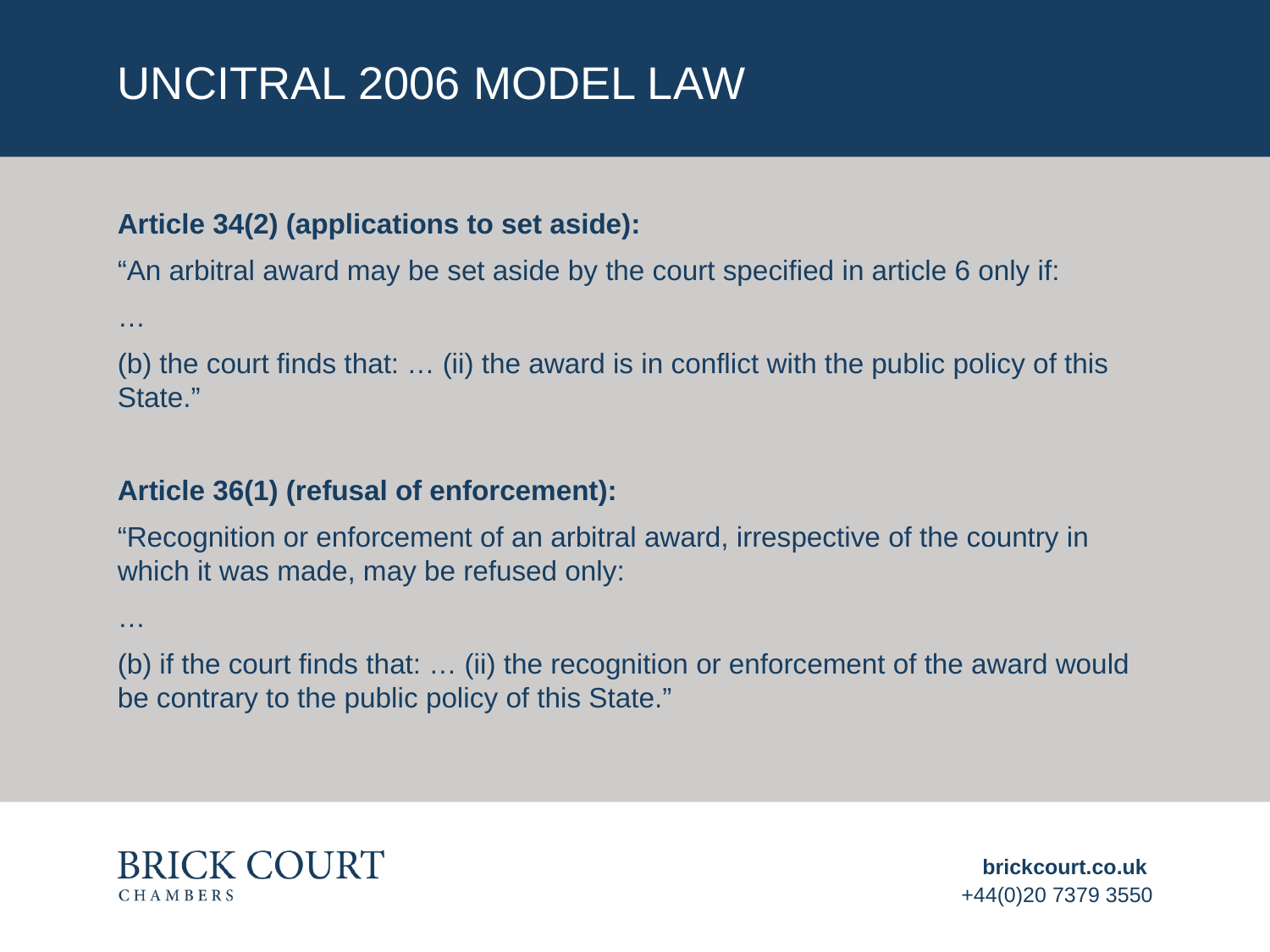

# UNCITRAL 2006 MODEL LAW
Article 34(2) (applications to set aside):
“An arbitral award may be set aside by the court specified in article 6 only if:
…
(b) the court finds that: … (ii) the award is in conflict with the public policy of this State.”

Article 36(1) (refusal of enforcement):
“Recognition or enforcement of an arbitral award, irrespective of the country in which it was made, may be refused only:
…
(b) if the court finds that: … (ii) the recognition or enforcement of the award would be contrary to the public policy of this State.”
brickcourt.co.uk
+44(0)20 7379 3550